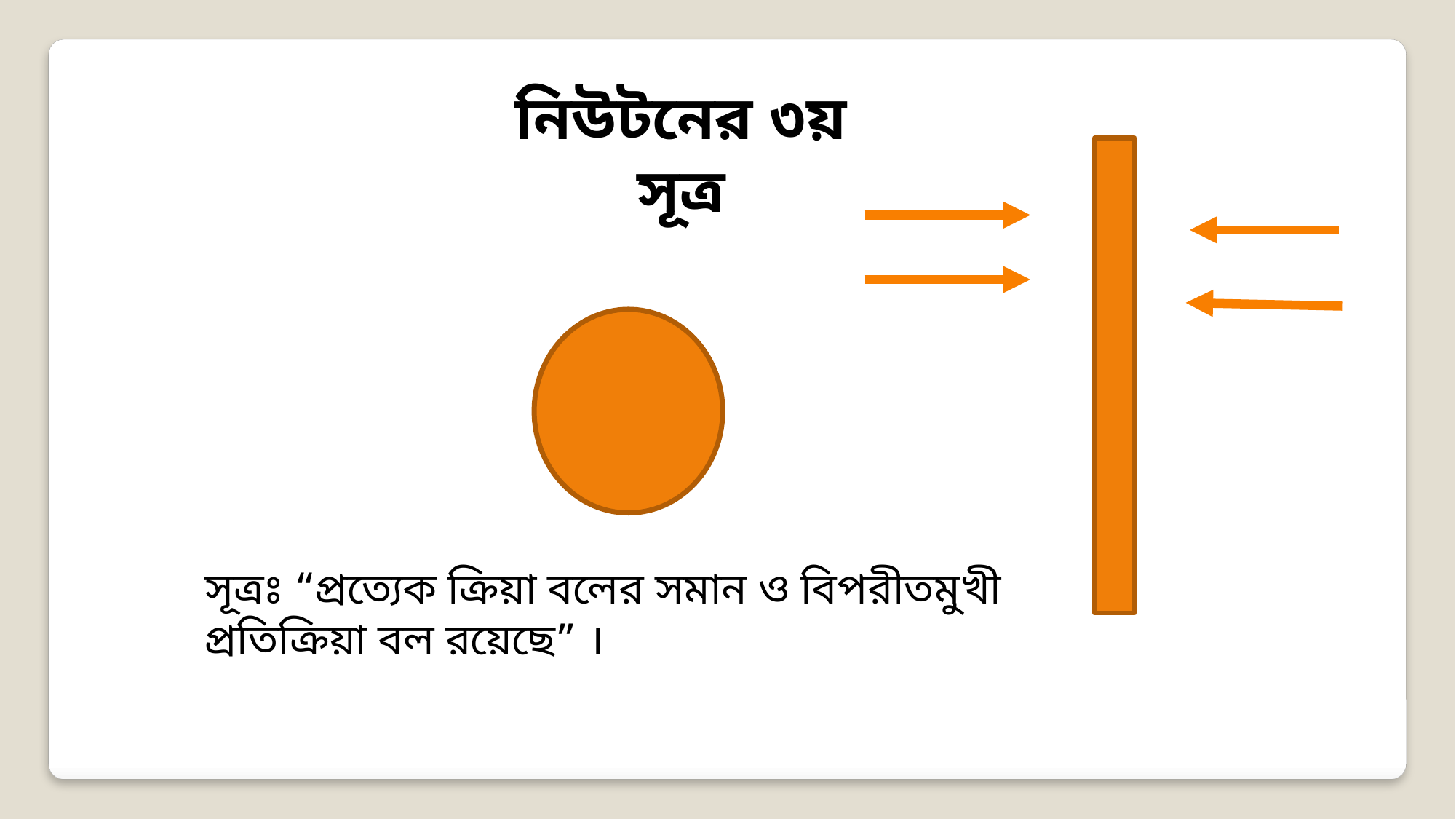

নিউটনের ৩য় সূত্র

সূত্রঃ “প্রত্যেক ক্রিয়া বলের সমান ও বিপরীতমুখী প্রতিক্রিয়া বল রয়েছে” ।